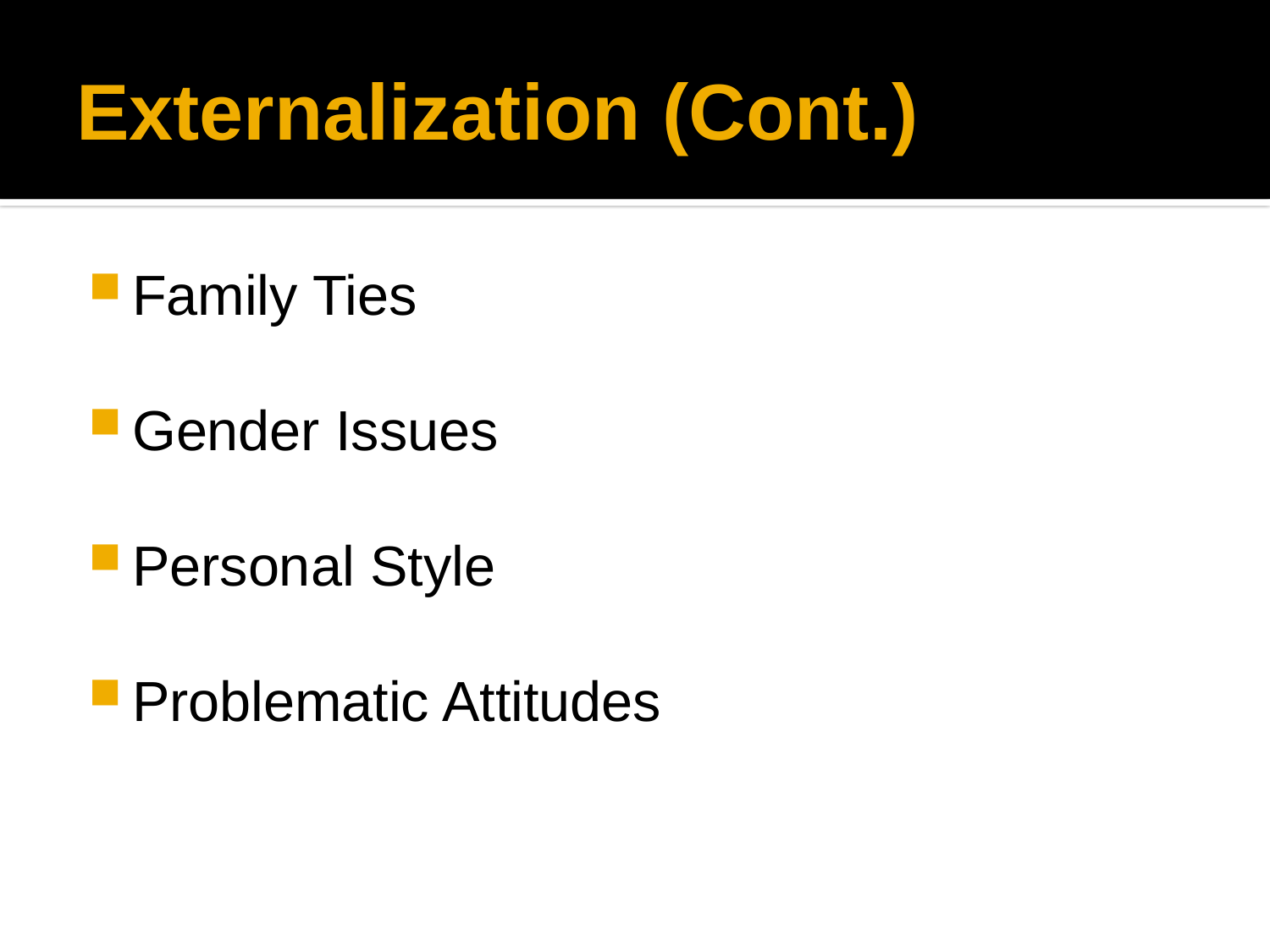

# Externalization (Cont.)
Family Ties

Gender Issues

Personal Style

Problematic Attitudes